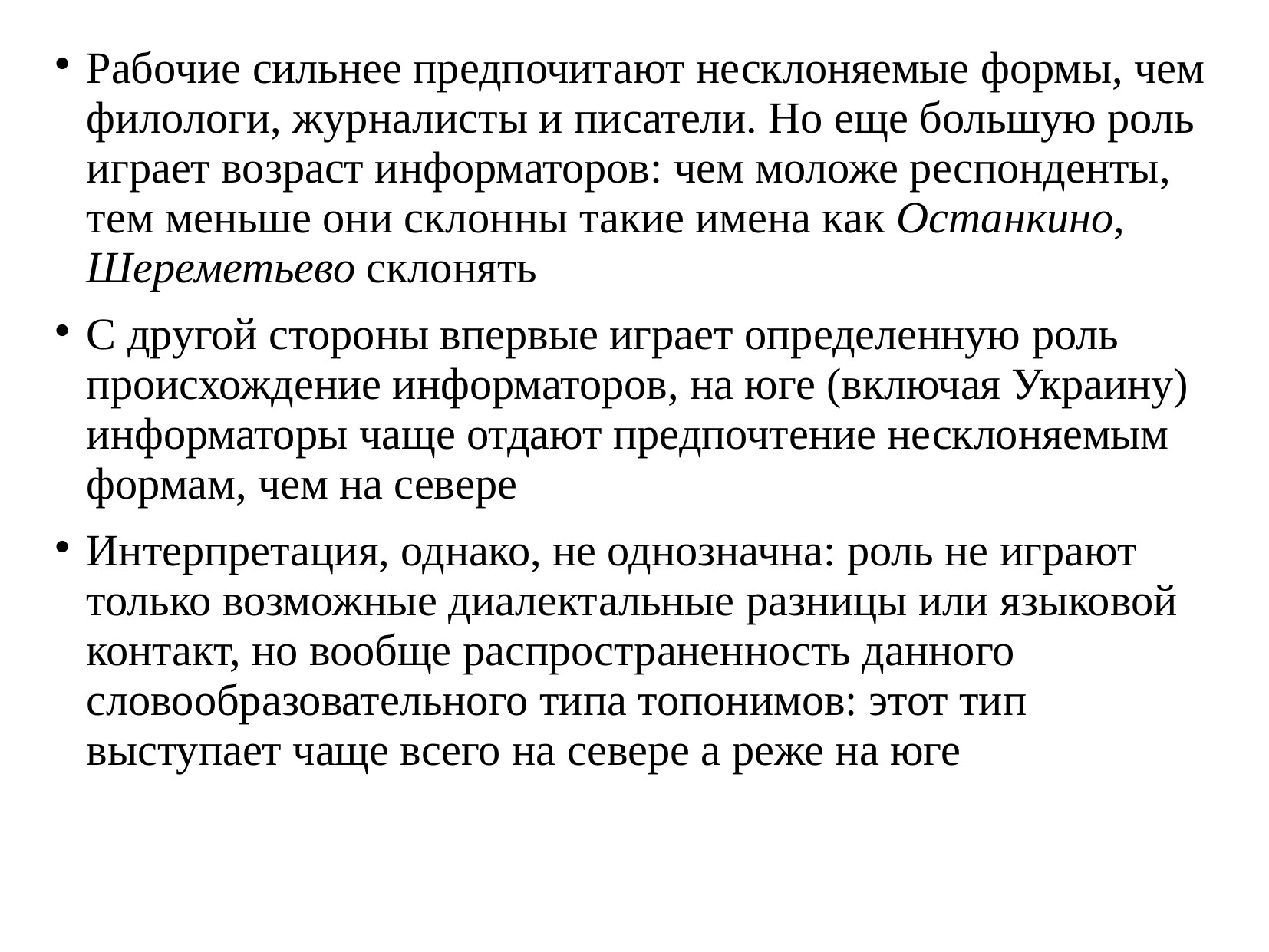

# Рабочие сильнее предпочитают несклоняемые формы, чем филологи, журналисты и писатели. Но еще большую роль играет возраст информаторов: чем моложе респонденты, тем меньше они склонны такие имена как Останкино, Шереметьево склонять
С другой стороны впервые играет определенную роль происхождение информаторов, на юге (включая Украину) информаторы чаще отдают предпочтение несклоняемым формам, чем на севере
Интерпретация, однако, не однозначна: роль не играют только возможные диалектальные разницы или языковой контакт, но вообще распространенность данного словообразовательного типа топонимов: этот тип выступает чаще всего на севере а реже на юге